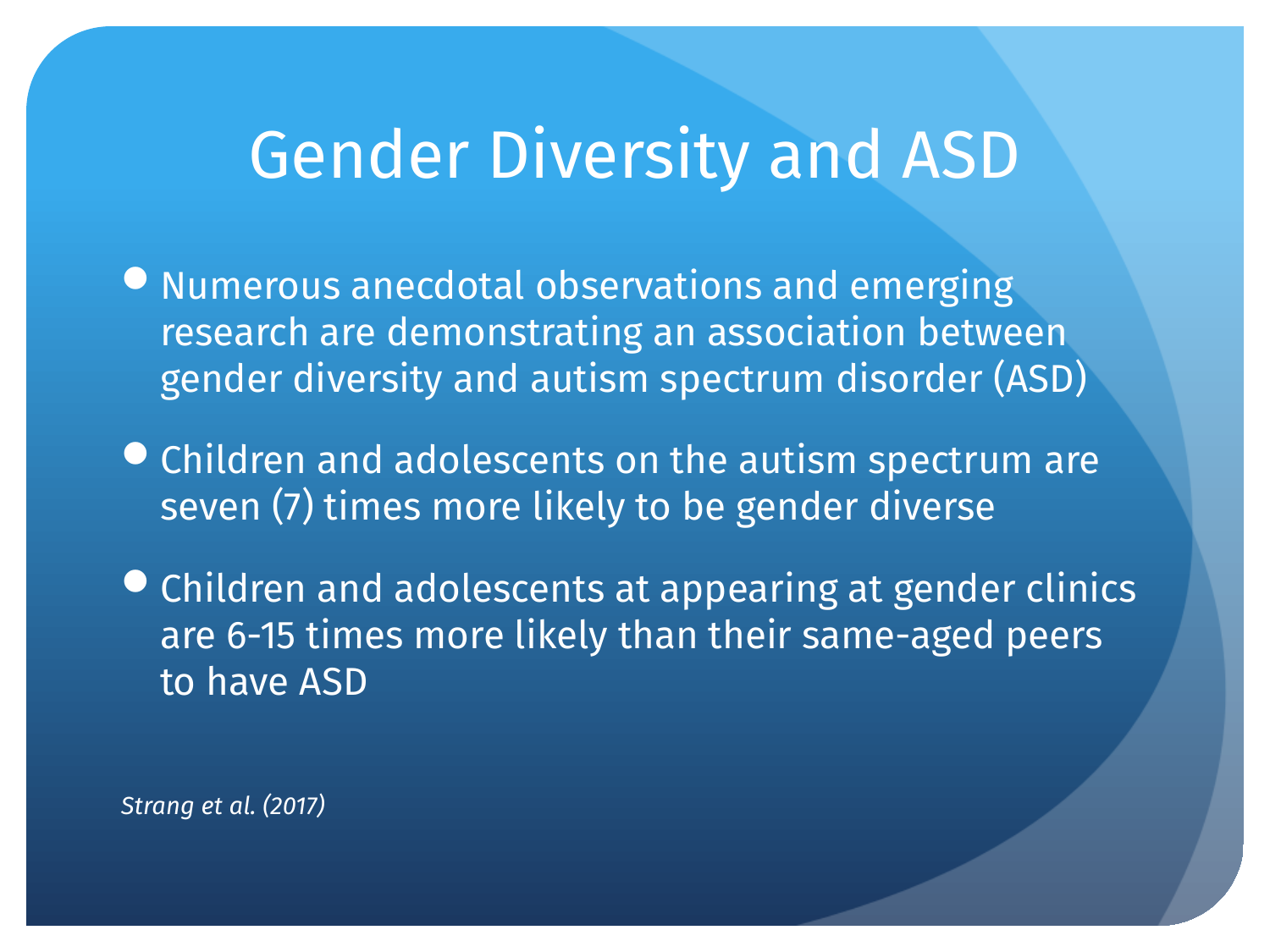

# Gender Diversity and ASD
Numerous anecdotal observations and emerging research are demonstrating an association between gender diversity and autism spectrum disorder (ASD)
Children and adolescents on the autism spectrum are seven (7) times more likely to be gender diverse
Children and adolescents at appearing at gender clinics are 6-15 times more likely than their same-aged peers to have ASD

Strang et al. (2017)